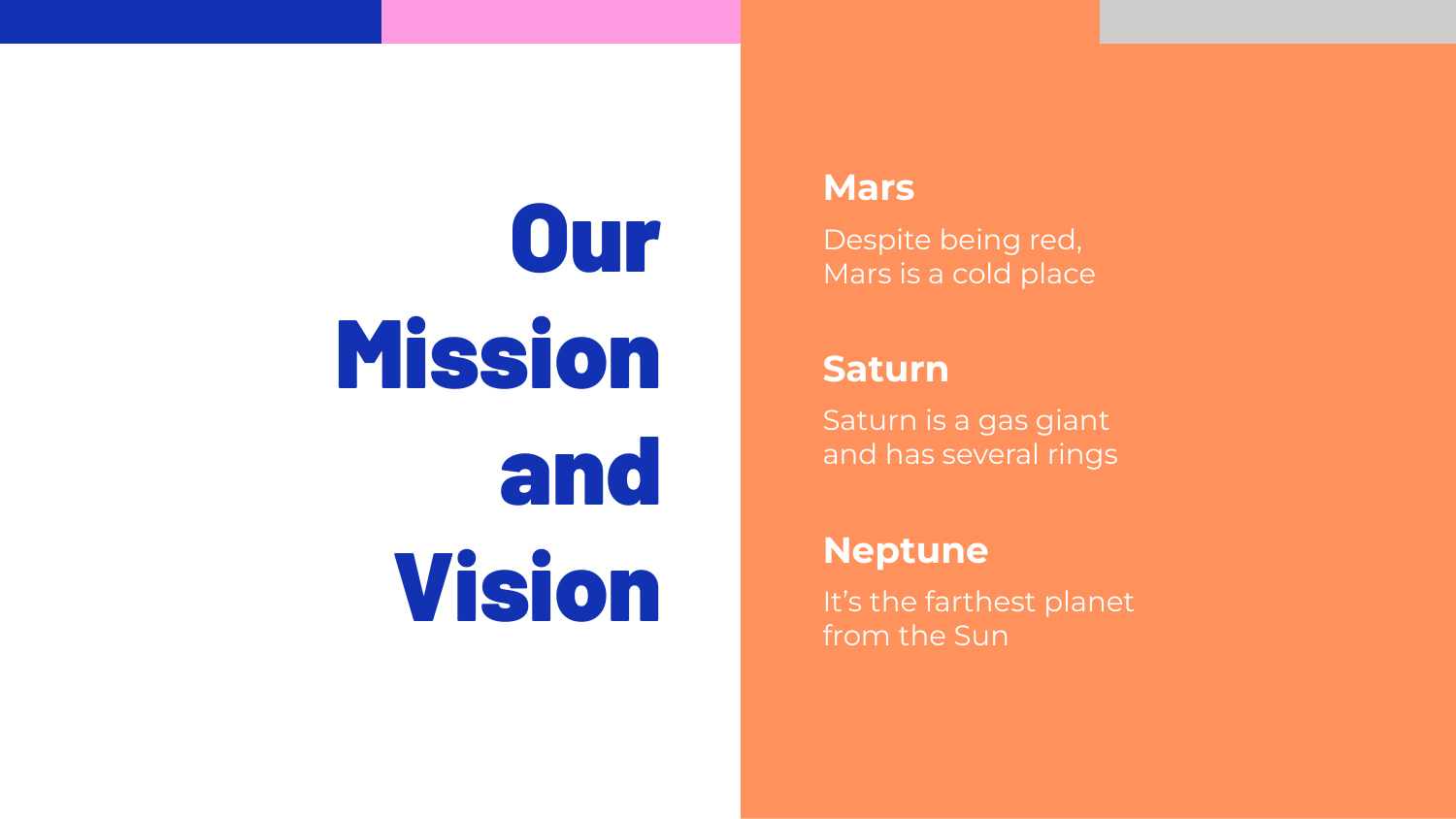

Mars
Our Mission and Vision
Despite being red, Mars is a cold place
Saturn
Saturn is a gas giant and has several rings
Neptune
It’s the farthest planet from the Sun